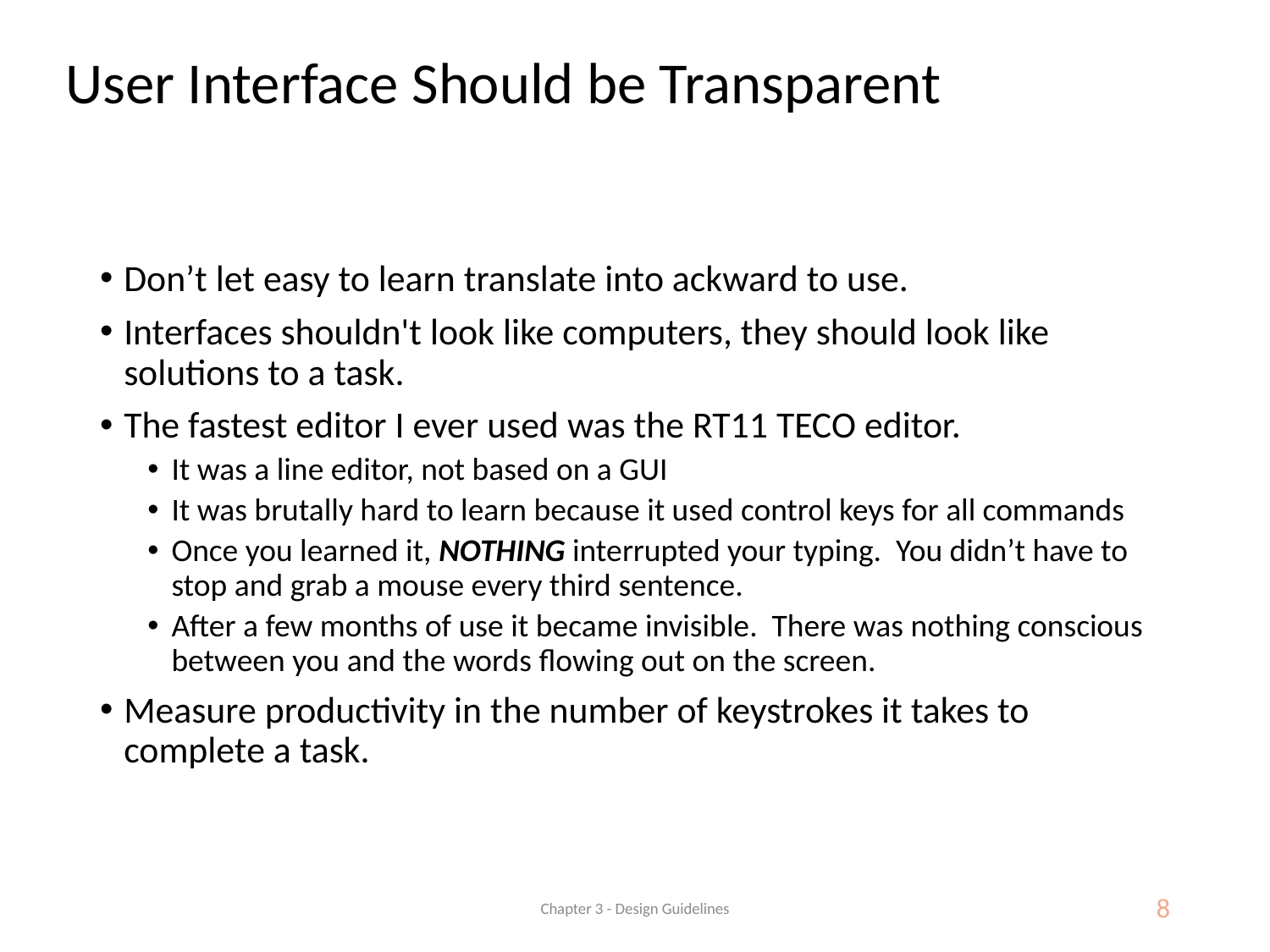

# User Interface Should be Transparent
Don’t let easy to learn translate into ackward to use.
Interfaces shouldn't look like computers, they should look like solutions to a task.
The fastest editor I ever used was the RT11 TECO editor.
It was a line editor, not based on a GUI
It was brutally hard to learn because it used control keys for all commands
Once you learned it, NOTHING interrupted your typing.  You didn’t have to stop and grab a mouse every third sentence.
After a few months of use it became invisible.  There was nothing conscious between you and the words flowing out on the screen.
Measure productivity in the number of keystrokes it takes to complete a task.
Chapter 3 - Design Guidelines
8